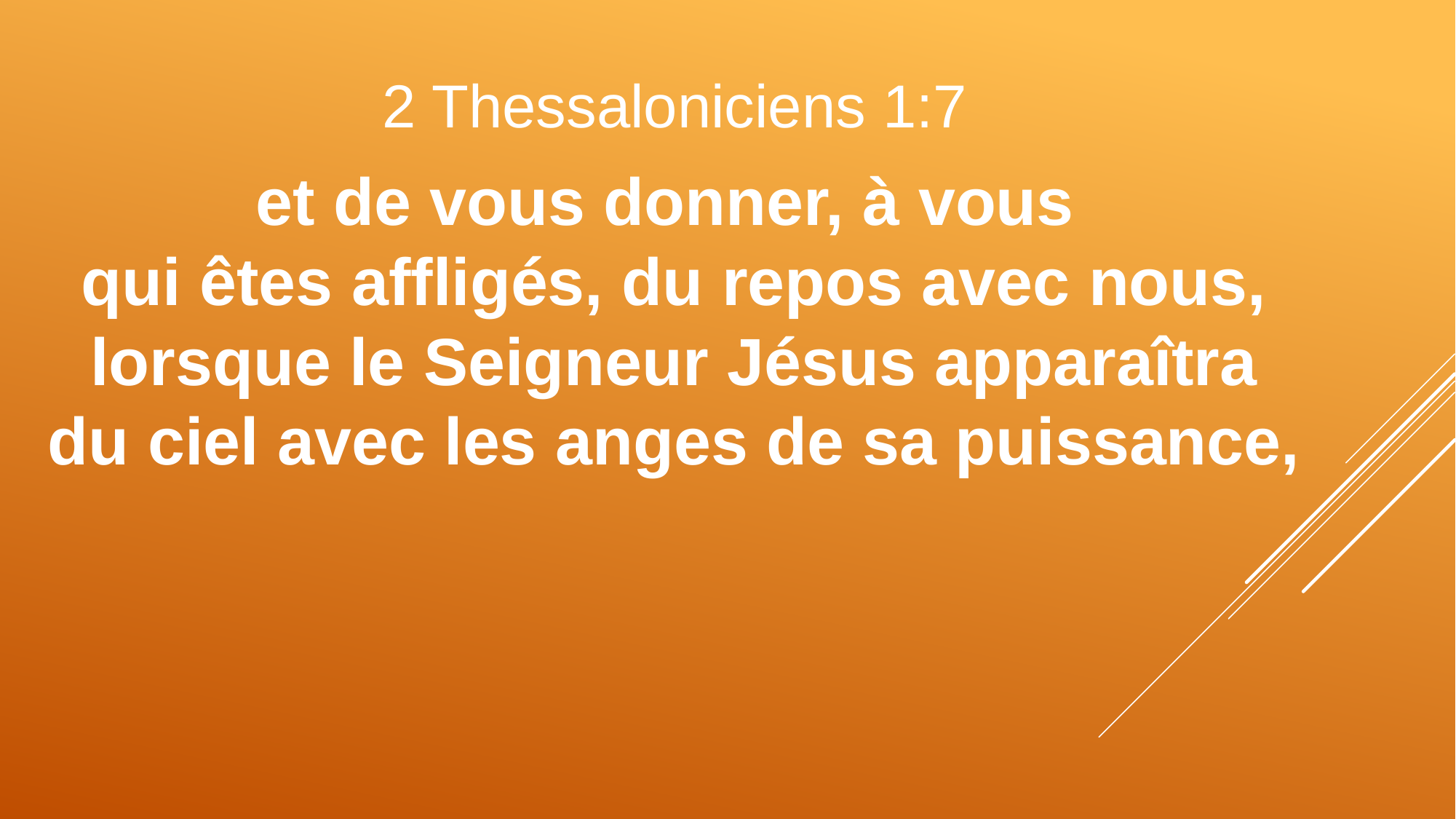

2 Thessaloniciens 1:7

et de vous donner, à vous
qui êtes affligés, du repos avec nous, lorsque le Seigneur Jésus apparaîtra du ciel avec les anges de sa puissance,